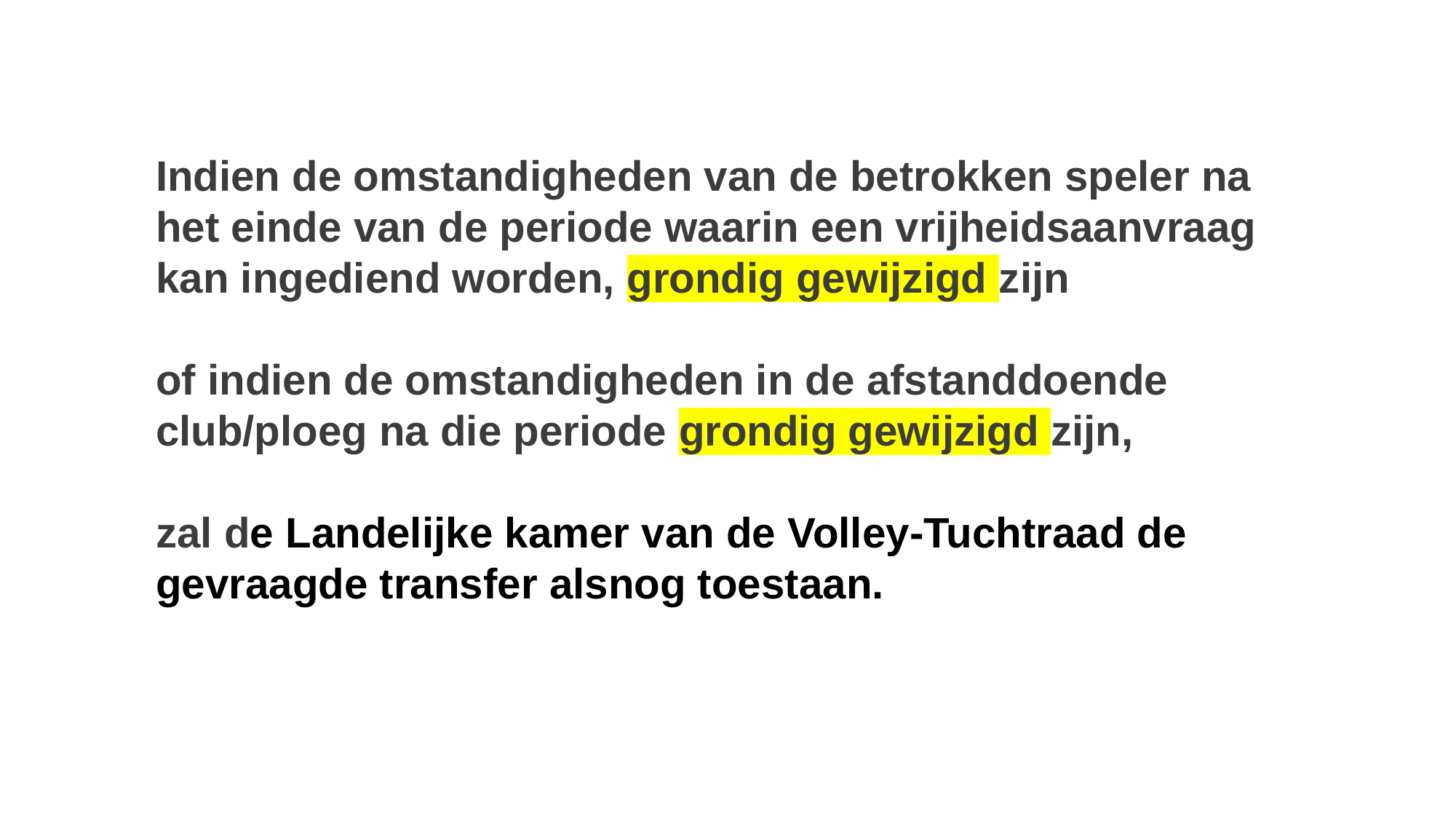

Indien de omstandigheden van de betrokken speler na het einde van de periode waarin een vrijheidsaanvraag kan ingediend worden, grondig gewijzigd zijn

of indien de omstandigheden in de afstanddoende club/ploeg na die periode grondig gewijzigd zijn,

zal de Landelijke kamer van de Volley-Tuchtraad de gevraagde transfer alsnog toestaan.